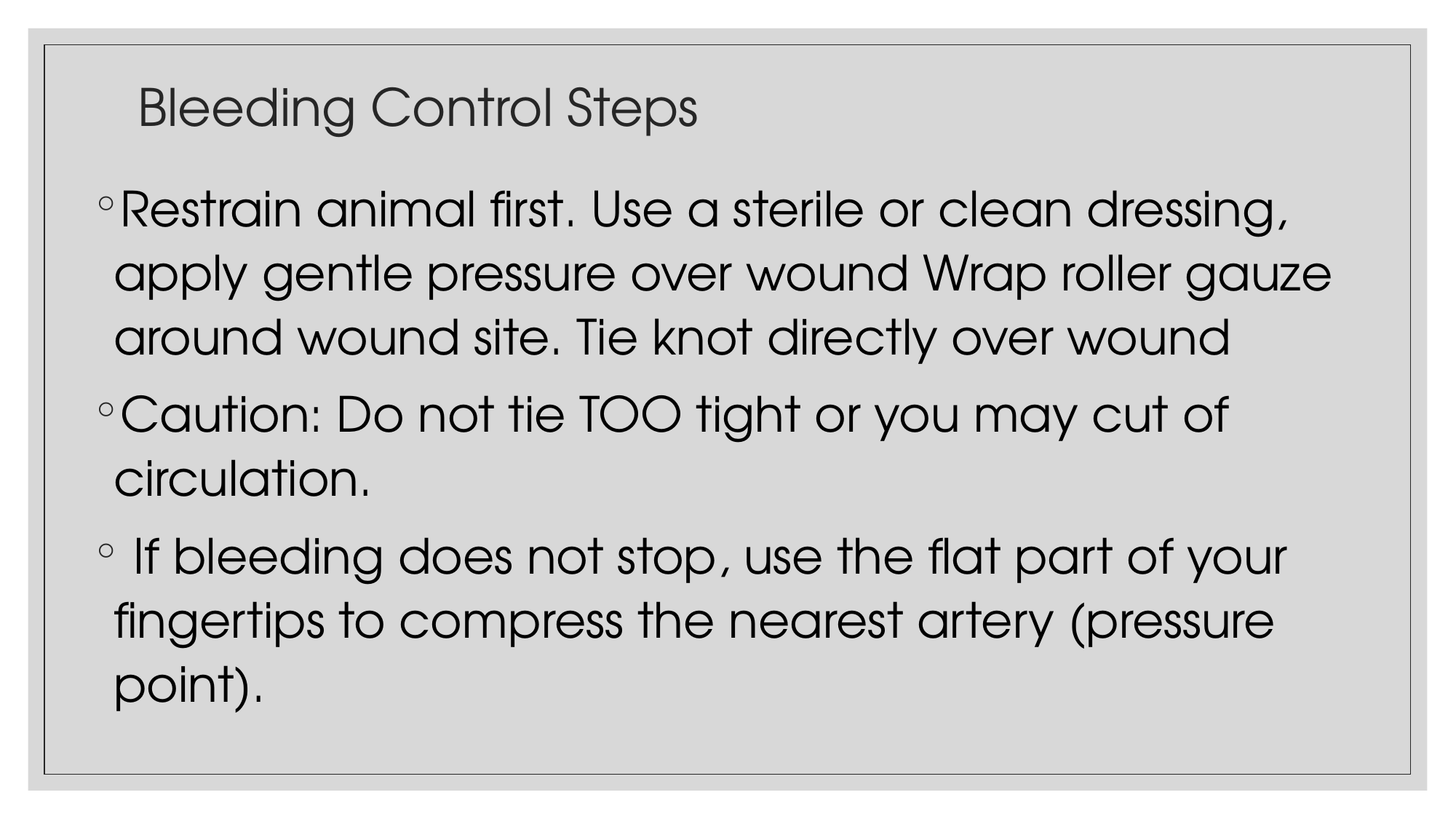

# Bleeding Control Steps
Restrain animal first. Use a sterile or clean dressing, apply gentle pressure over wound Wrap roller gauze around wound site. Tie knot directly over wound
Caution: Do not tie TOO tight or you may cut of circulation.
 If bleeding does not stop, use the flat part of your fingertips to compress the nearest artery (pressure point).